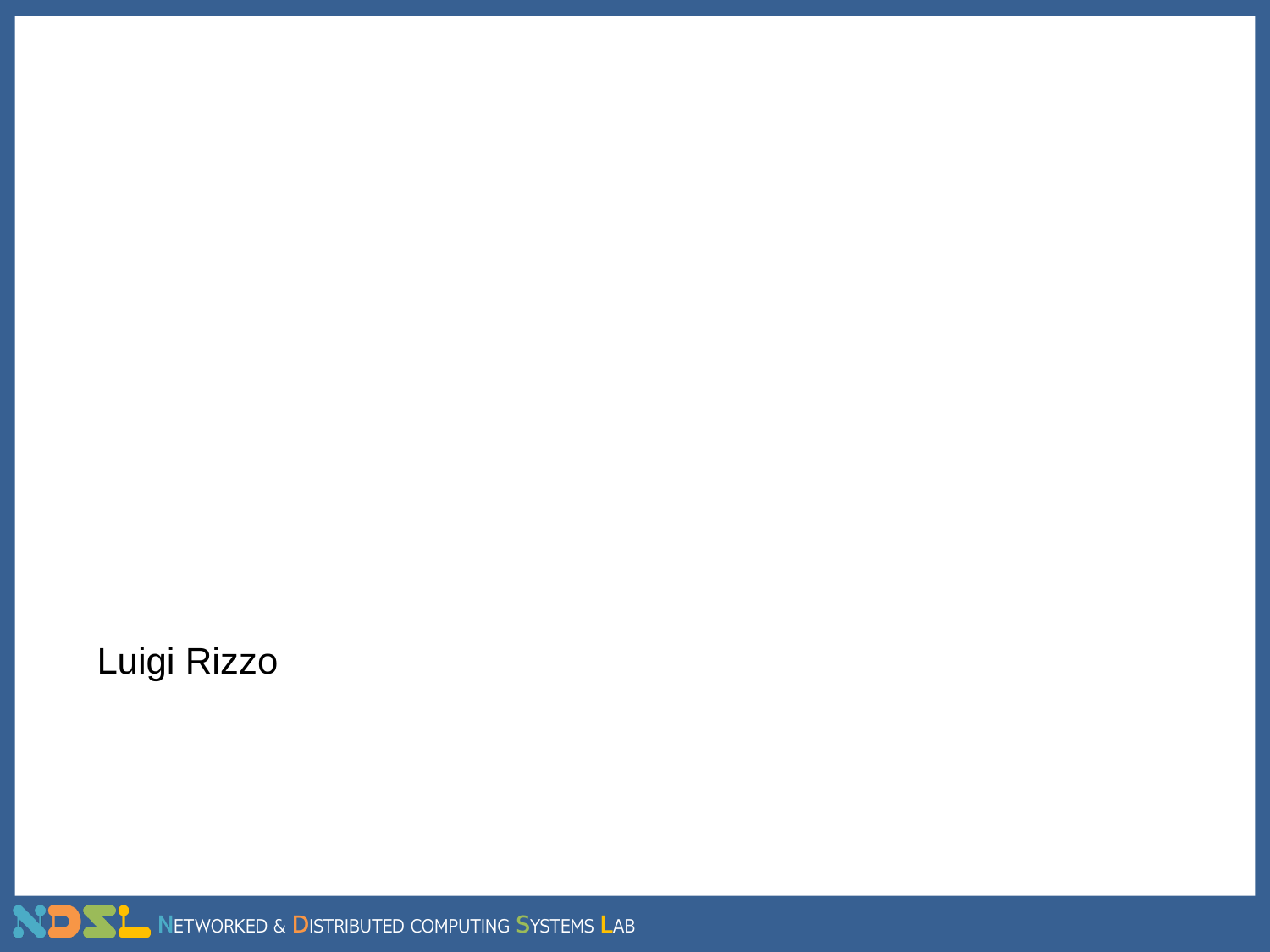

# netmap: a novel framework for fast packet processing
Luigi Rizzo